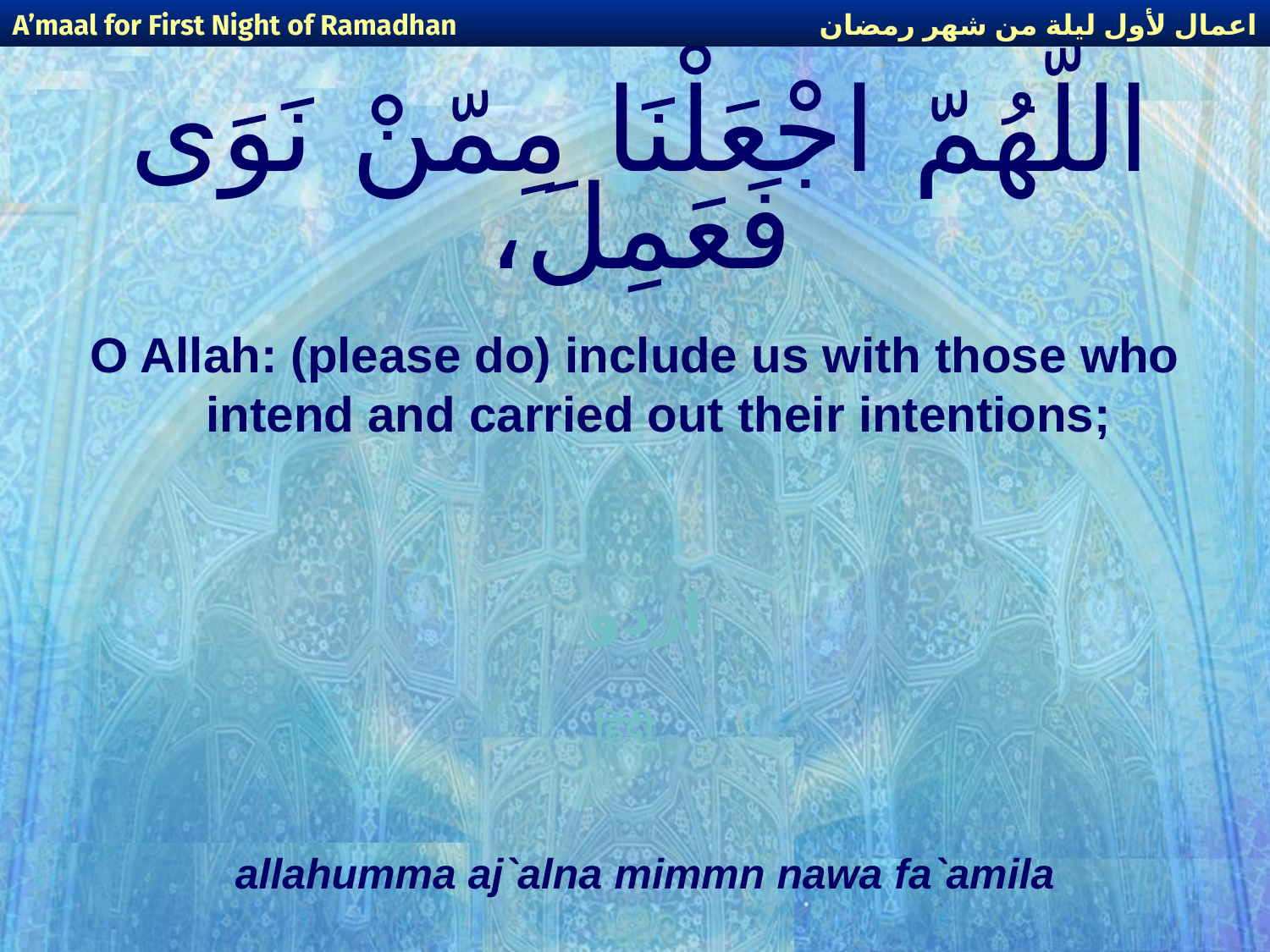

اعمال لأول ليلة من شهر رمضان
A’maal for First Night of Ramadhan
# اللّهُمّ اجْعَلْنَا مِمّنْ نَوَى فَعَمِلَ،
O Allah: (please do) include us with those who intend and carried out their intentions;
اردو
हिंदी
allahumma aj`alna mimmn nawa fa`amila